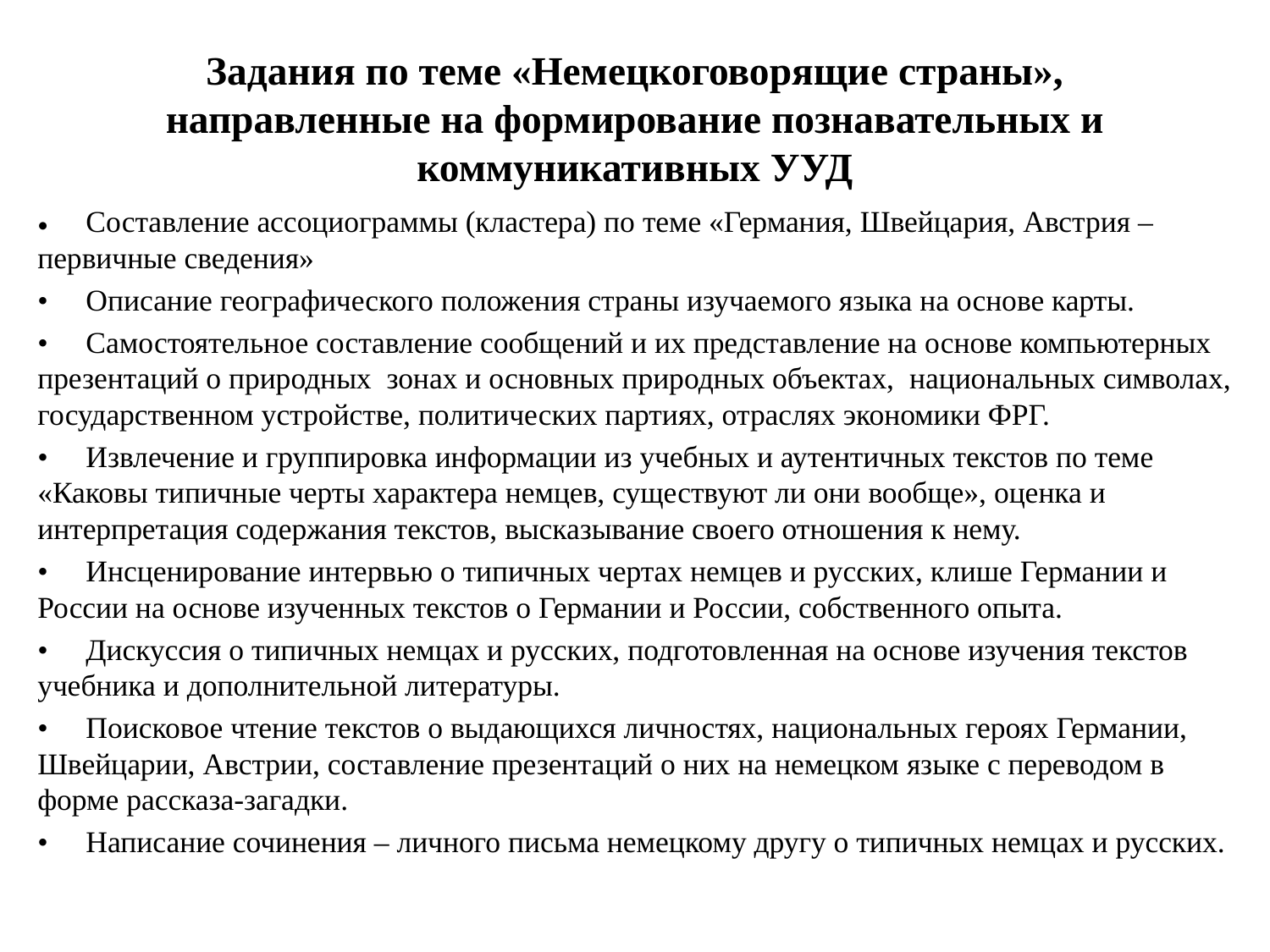

# Задания по теме «Немецкоговорящие страны», направленные на формирование познавательных и коммуникативных УУД
•	Составление ассоциограммы (кластера) по теме «Германия, Швейцария, Австрия – первичные сведения»
•	Описание географического положения страны изучаемого языка на основе карты.
•	Самостоятельное составление сообщений и их представление на основе компьютерных презентаций о природных  зонах и основных природных объектах,  национальных символах, государственном устройстве, политических партиях, отраслях экономики ФРГ.
•	Извлечение и группировка информации из учебных и аутентичных текстов по теме «Каковы типичные черты характера немцев, существуют ли они вообще», оценка и интерпретация содержания текстов, высказывание своего отношения к нему.
•	Инсценирование интервью о типичных чертах немцев и русских, клише Германии и России на основе изученных текстов о Германии и России, собственного опыта.
•	Дискуссия о типичных немцах и русских, подготовленная на основе изучения текстов учебника и дополнительной литературы.
•	Поисковое чтение текстов о выдающихся личностях, национальных героях Германии, Швейцарии, Австрии, составление презентаций о них на немецком языке с переводом в форме рассказа-загадки.
•	Написание сочинения – личного письма немецкому другу о типичных немцах и русских.